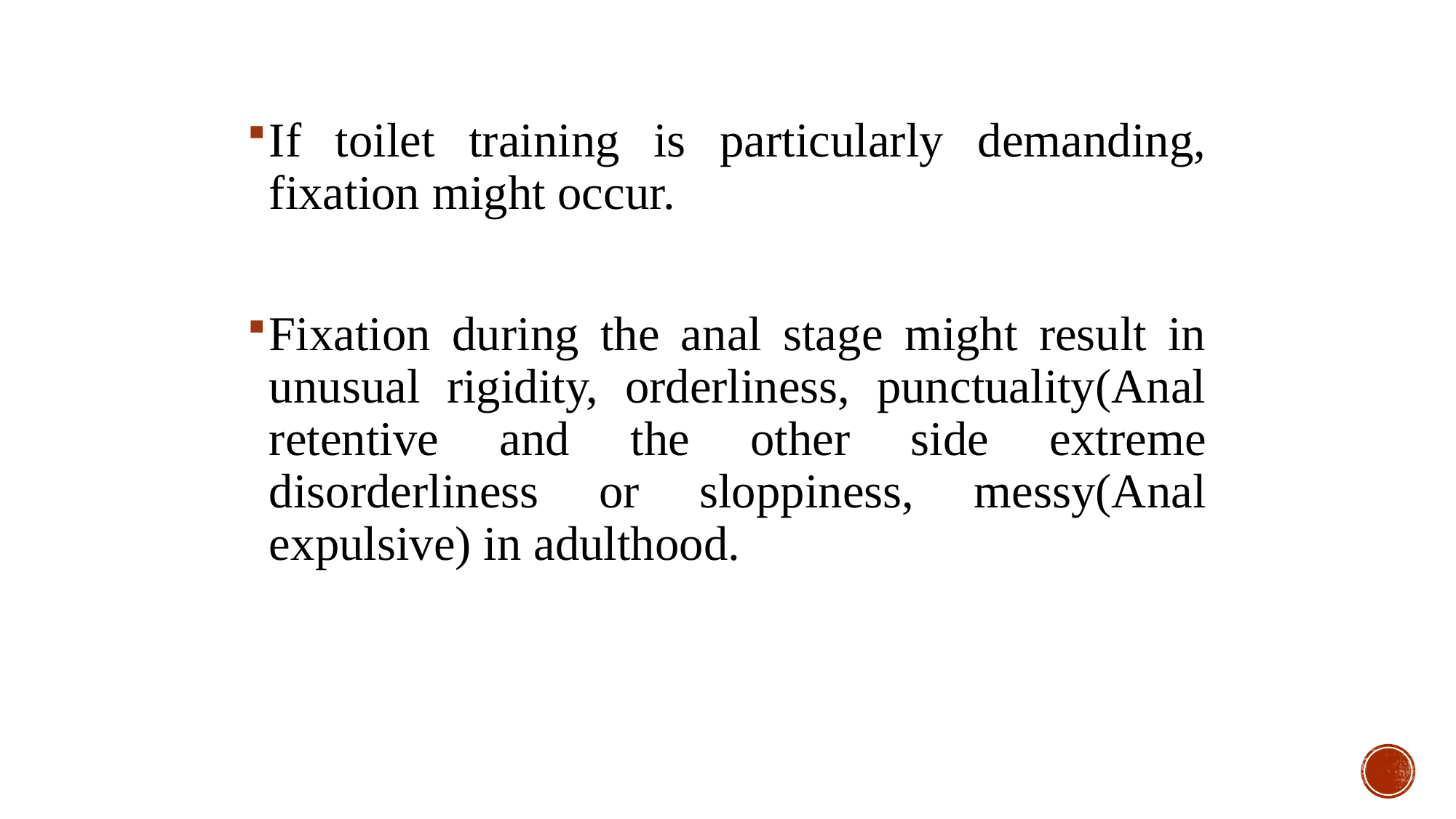

If toilet training is particularly demanding, fixation might occur.

Fixation during the anal stage might result in unusual rigidity, orderliness, punctuality(Anal retentive and the other side extreme disorderliness or sloppiness, messy(Anal expulsive) in adulthood.